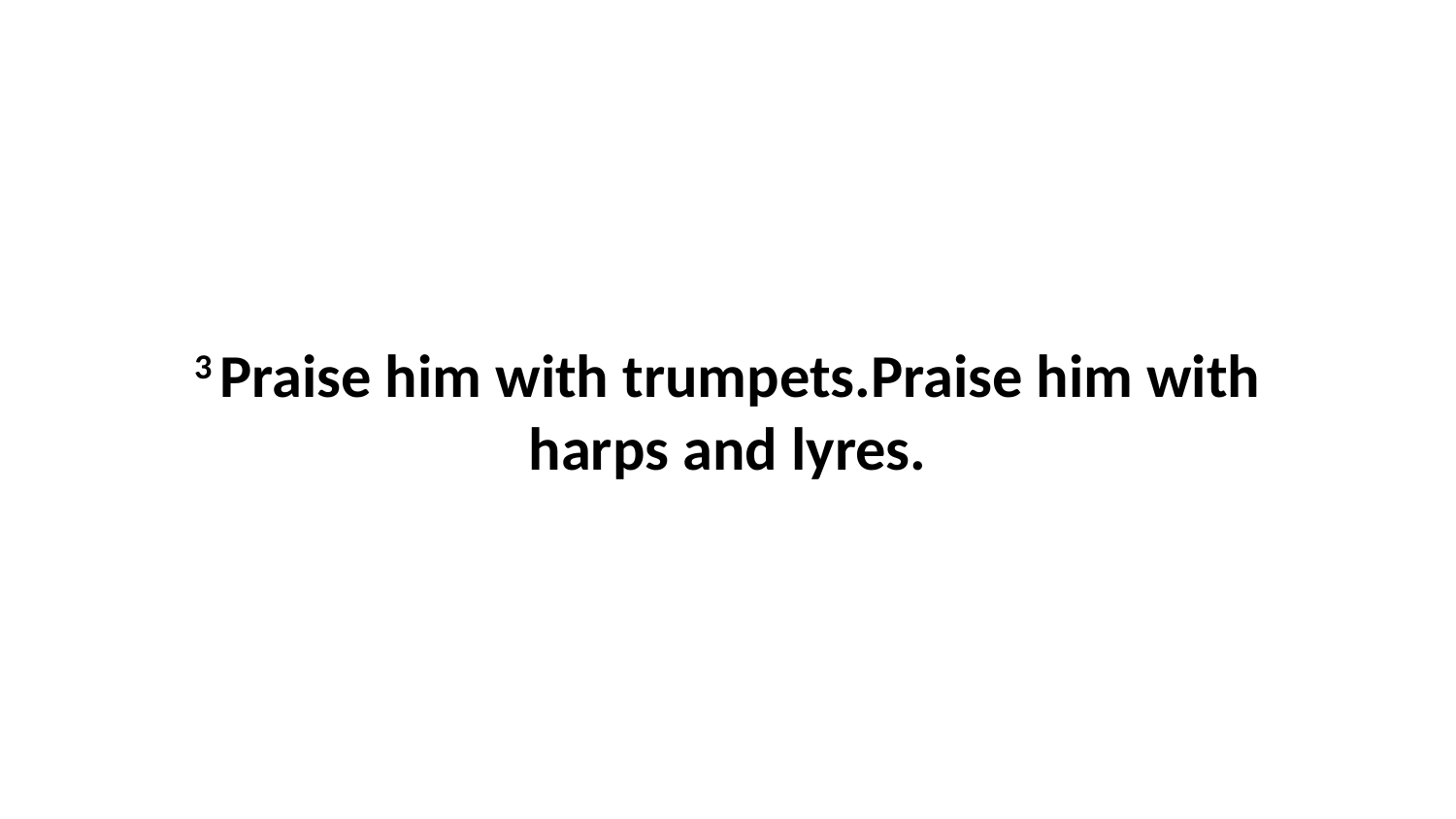

3 Praise him with trumpets.Praise him with harps and lyres.